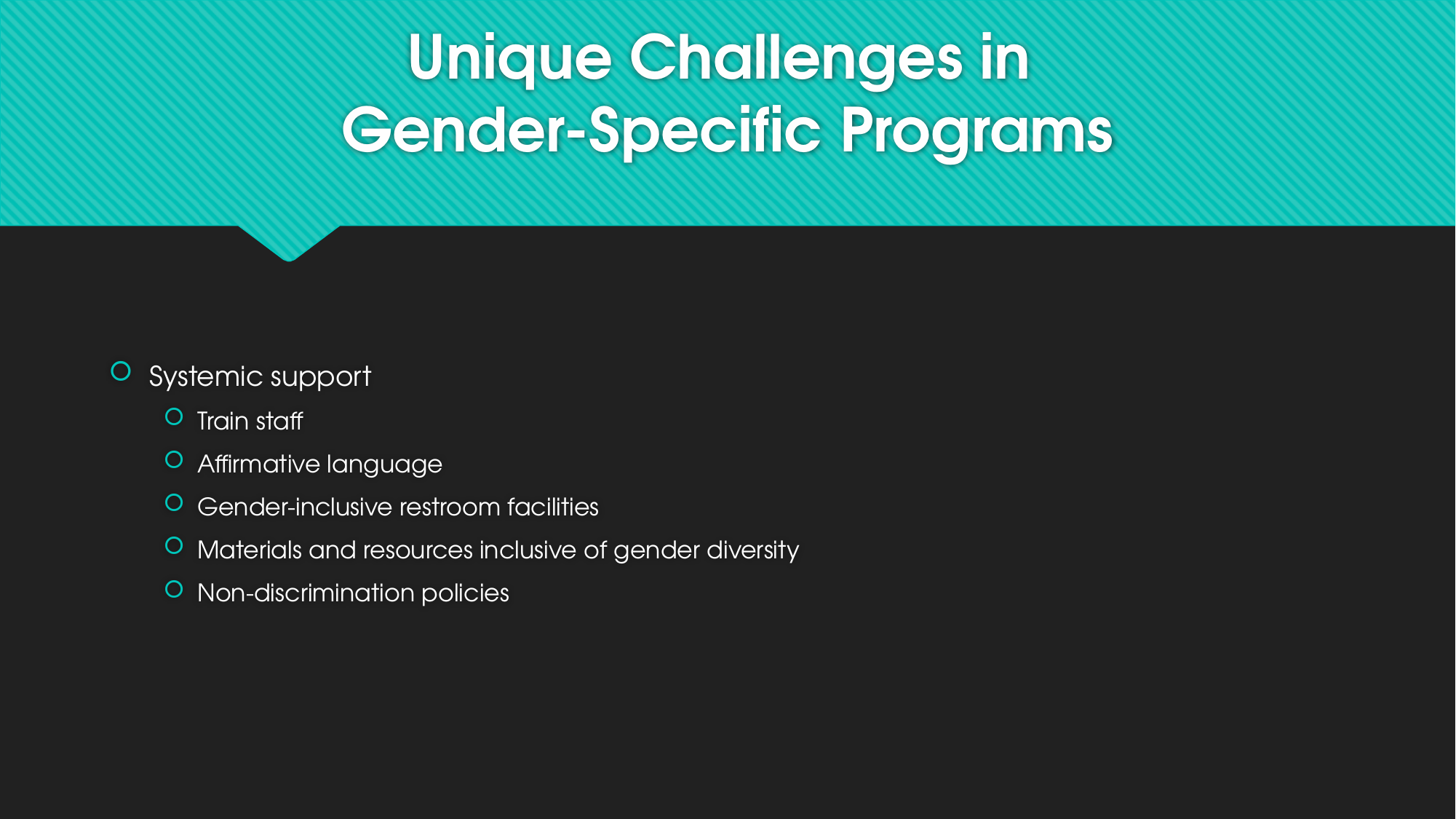

# Unique Challenges in Gender-Specific Programs
Systemic support
Train staff
Affirmative language
Gender-inclusive restroom facilities
Materials and resources inclusive of gender diversity
Non-discrimination policies